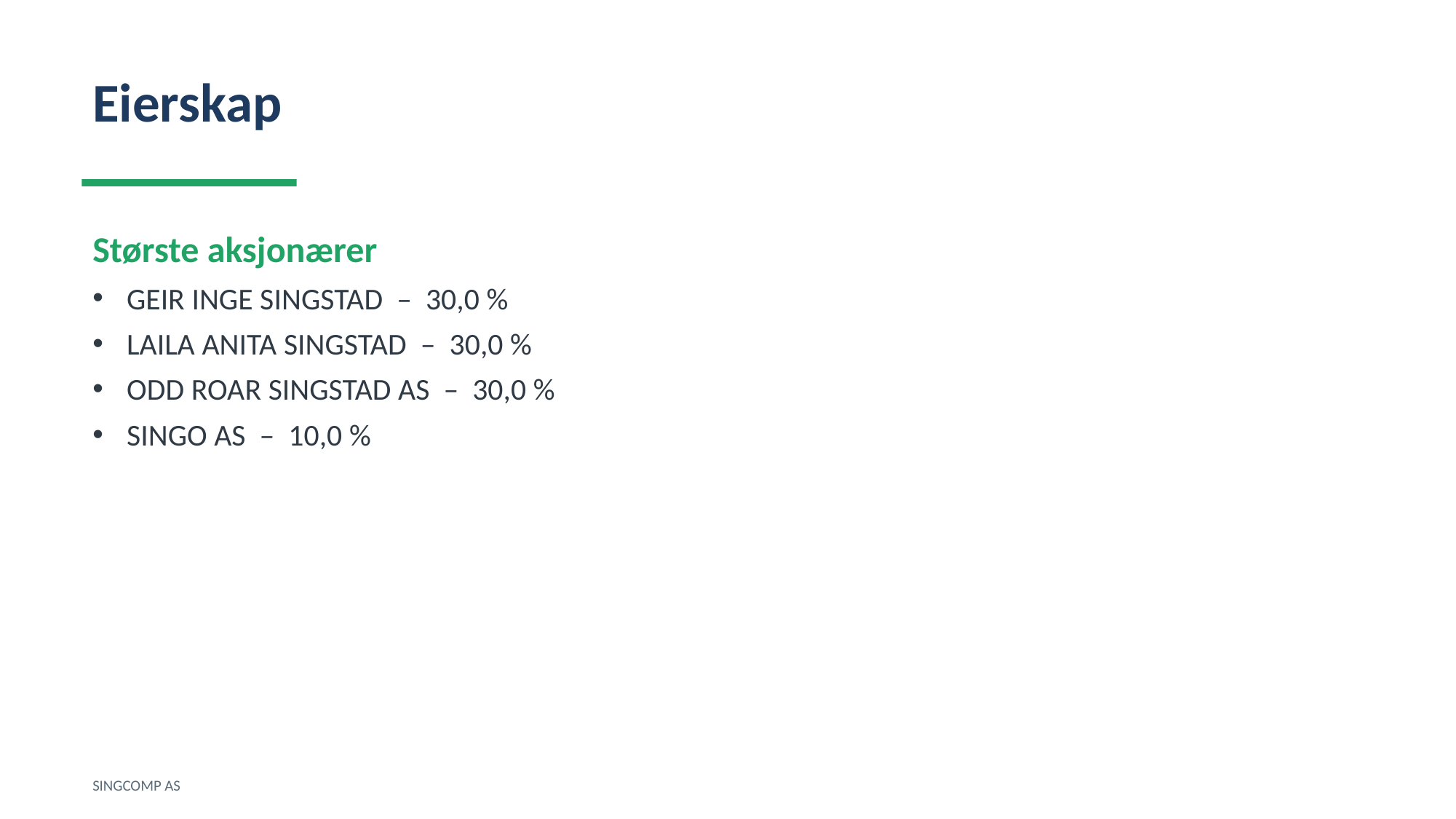

Eierskap

Største aksjonærer
GEIR INGE SINGSTAD  –  30,0 %
LAILA ANITA SINGSTAD  –  30,0 %
ODD ROAR SINGSTAD AS  –  30,0 %
SINGO AS  –  10,0 %
SINGCOMP AS